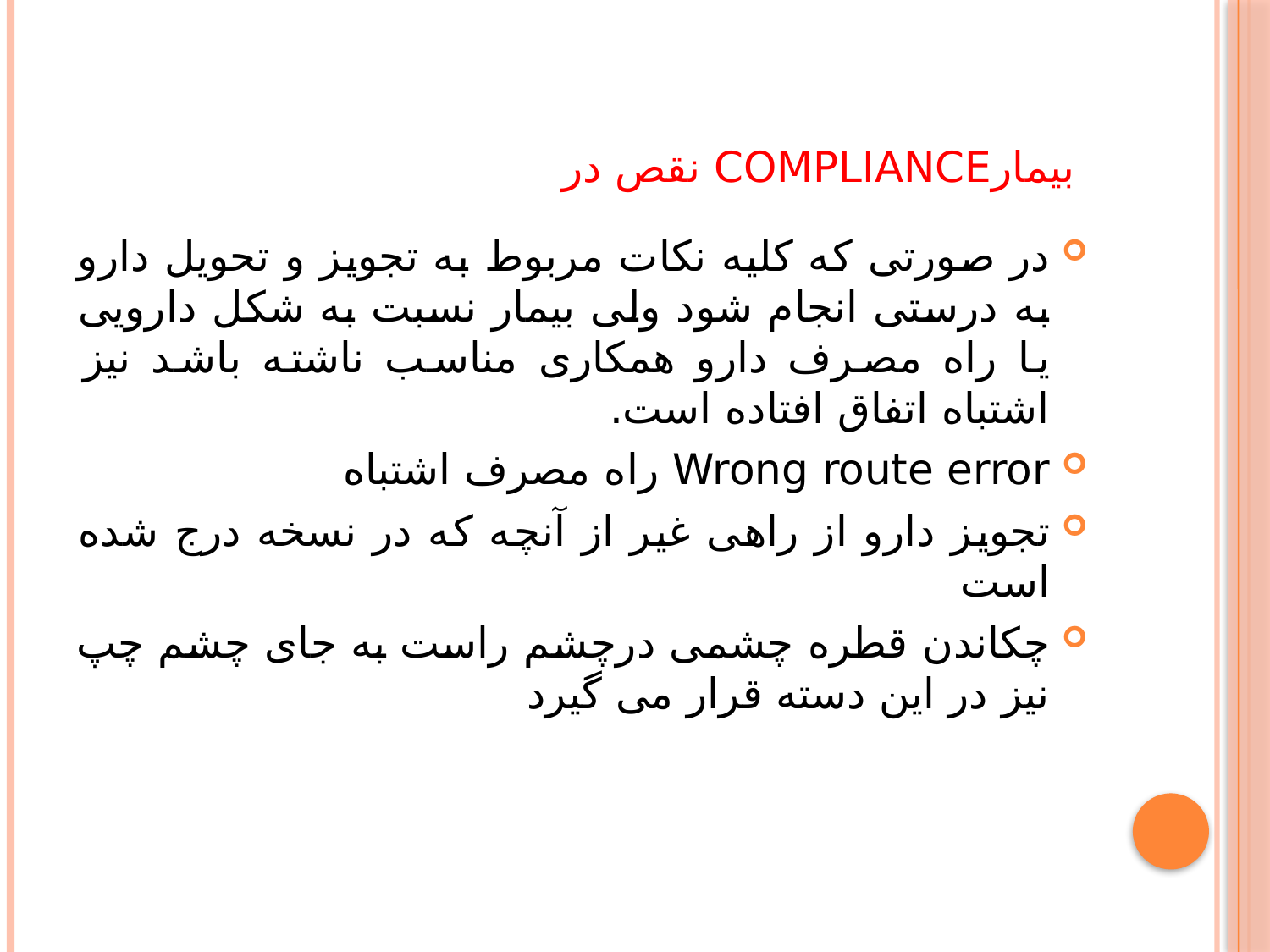

# نقص در Complianceبیمار
در صورتی که کلیه نکات مربوط به تجویز و تحویل دارو به درستی انجام شود ولی بیمار نسبت به شکل دارویی یا راه مصرف دارو همکاری مناسب ناشته باشد نیز اشتباه اتفاق افتاده است.
Wrong route error راه مصرف اشتباه
تجویز دارو از راهی غیر از آنچه که در نسخه درج شده است
چکاندن قطره چشمی درچشم راست به جای چشم چپ نیز در این دسته قرار می گیرد